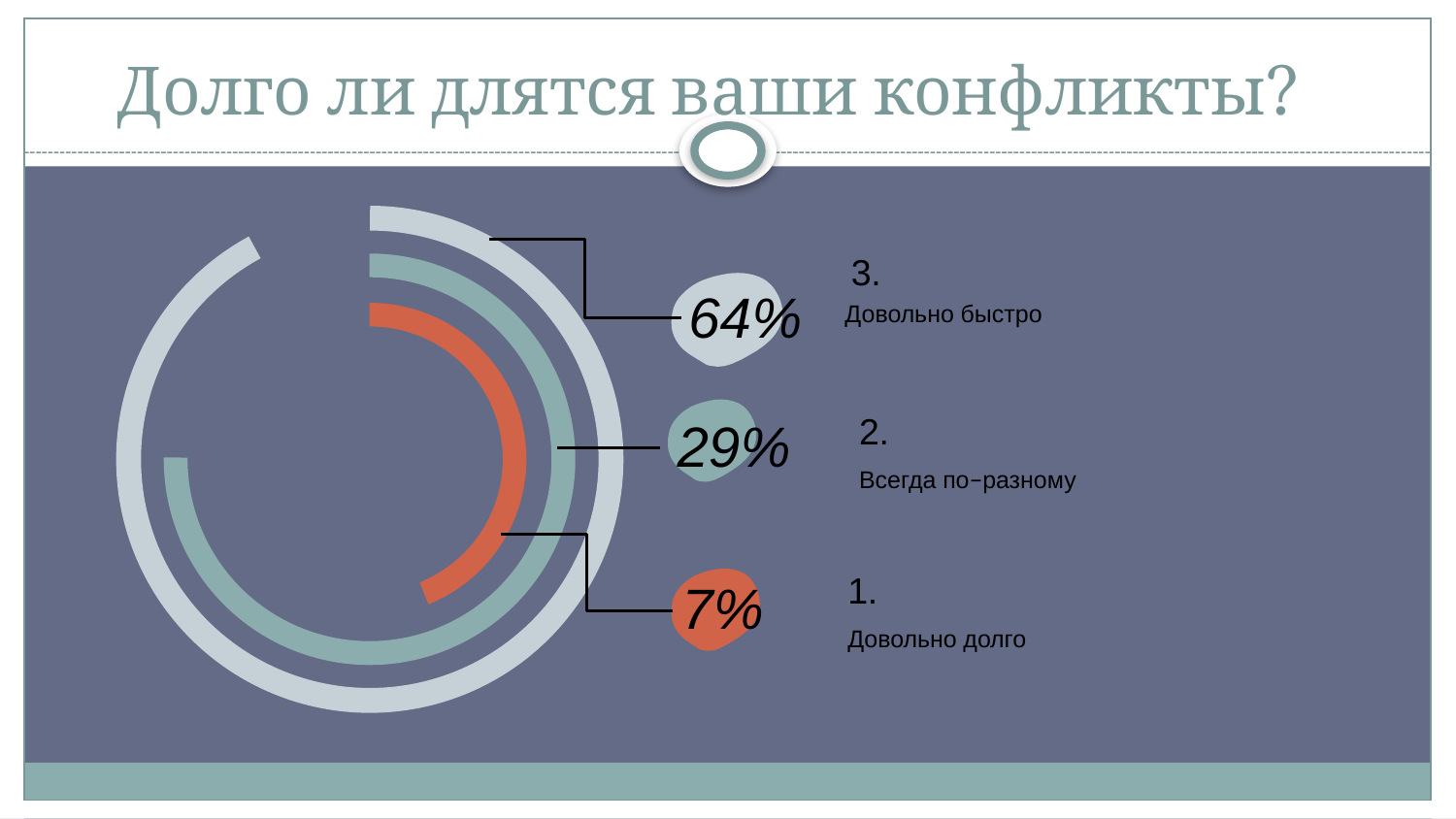

# Долго ли длятся ваши конфликты?

3.
Довольно быстро
64%

2.
Всегда по-разному
29%

1.
Довольно долго
7%